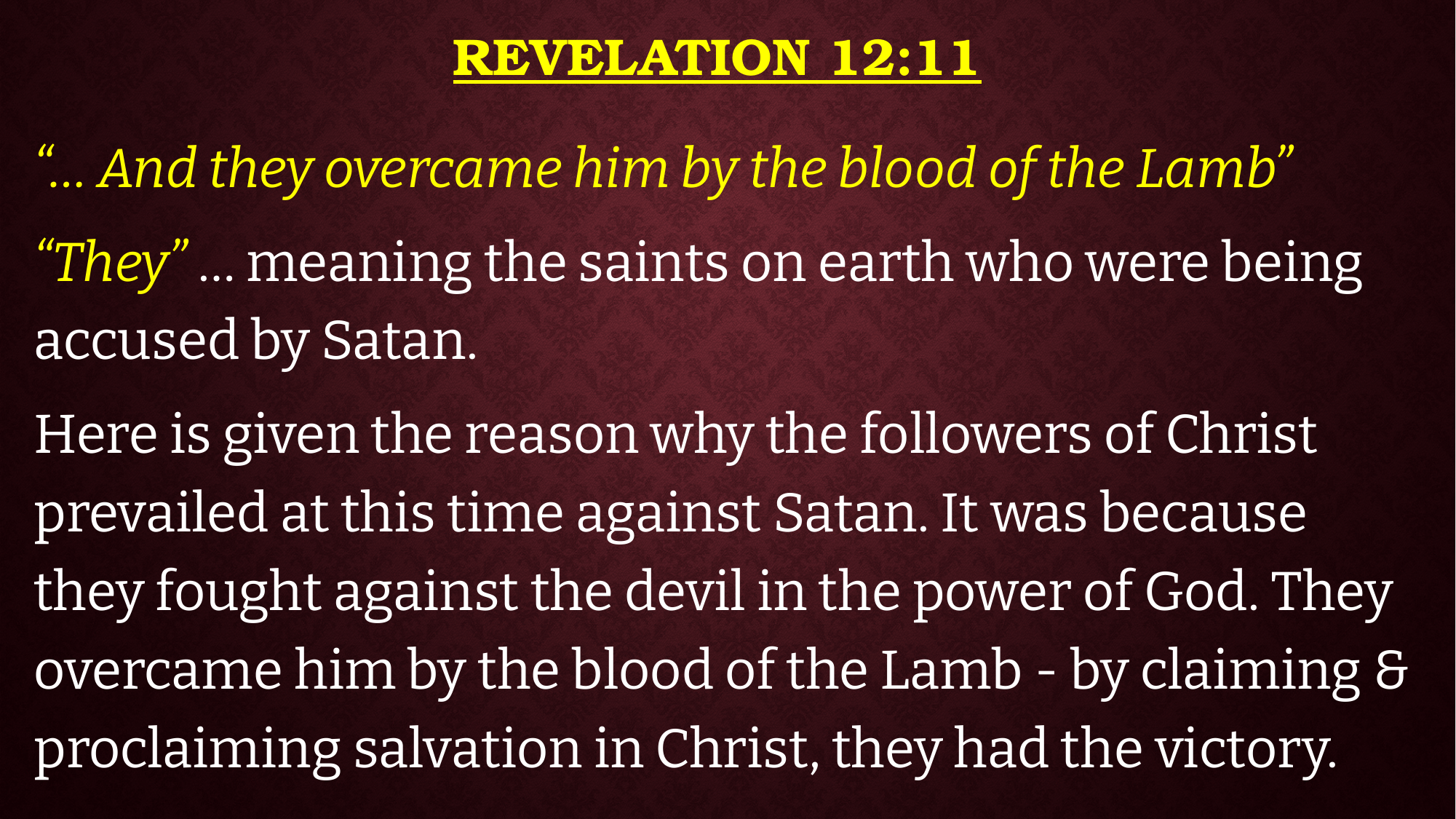

# Revelation 12:11
“… And they overcame him by the blood of the Lamb”
“They” … meaning the saints on earth who were being accused by Satan.
Here is given the reason why the followers of Christ prevailed at this time against Satan. It was because they fought against the devil in the power of God. They overcame him by the blood of the Lamb - by claiming & proclaiming salvation in Christ, they had the victory.